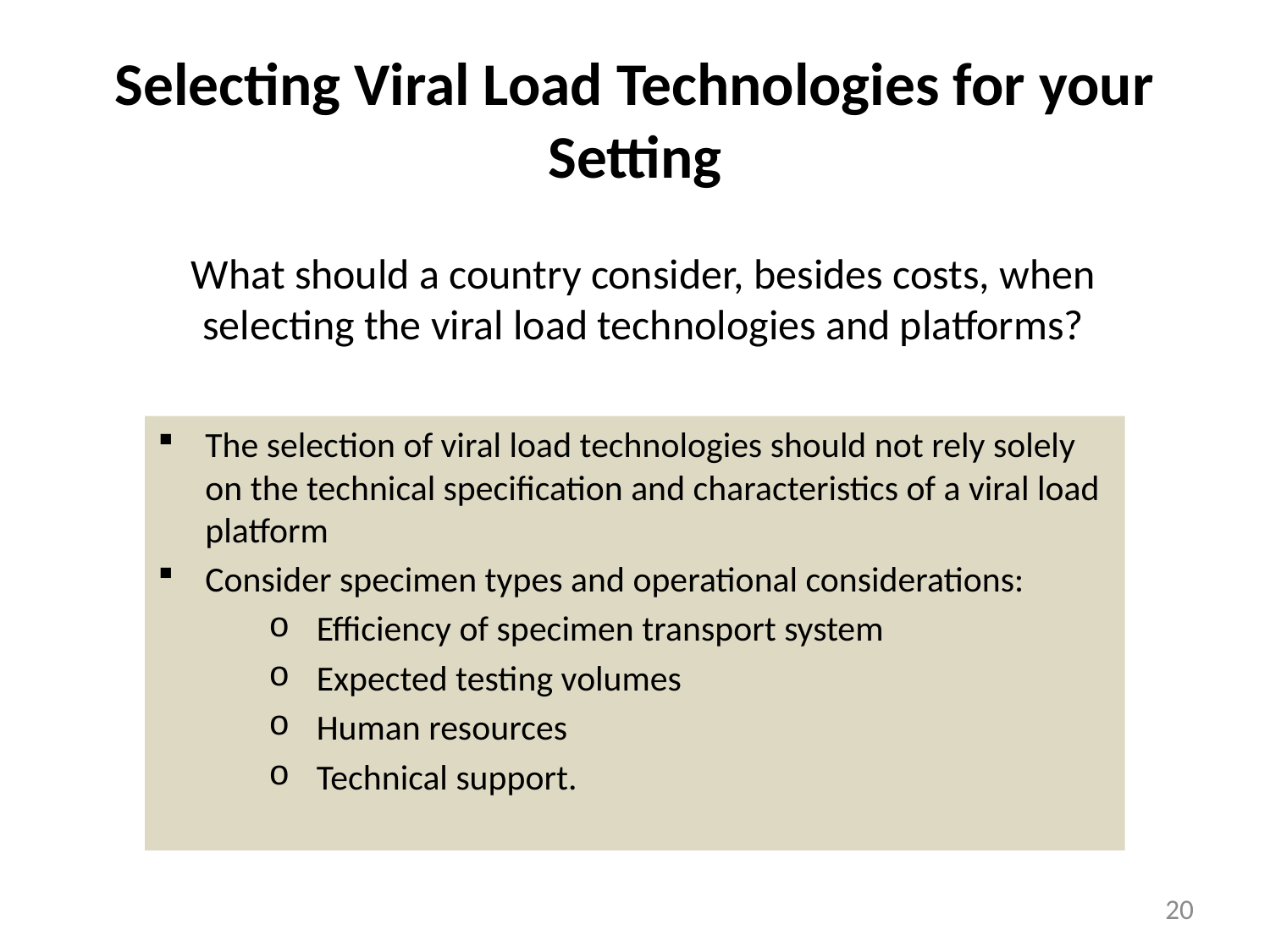

# Selecting Viral Load Technologies for your Setting
What should a country consider, besides costs, when selecting the viral load technologies and platforms?
The selection of viral load technologies should not rely solely on the technical specification and characteristics of a viral load platform
Consider specimen types and operational considerations:
Efficiency of specimen transport system
Expected testing volumes
Human resources
Technical support.

20